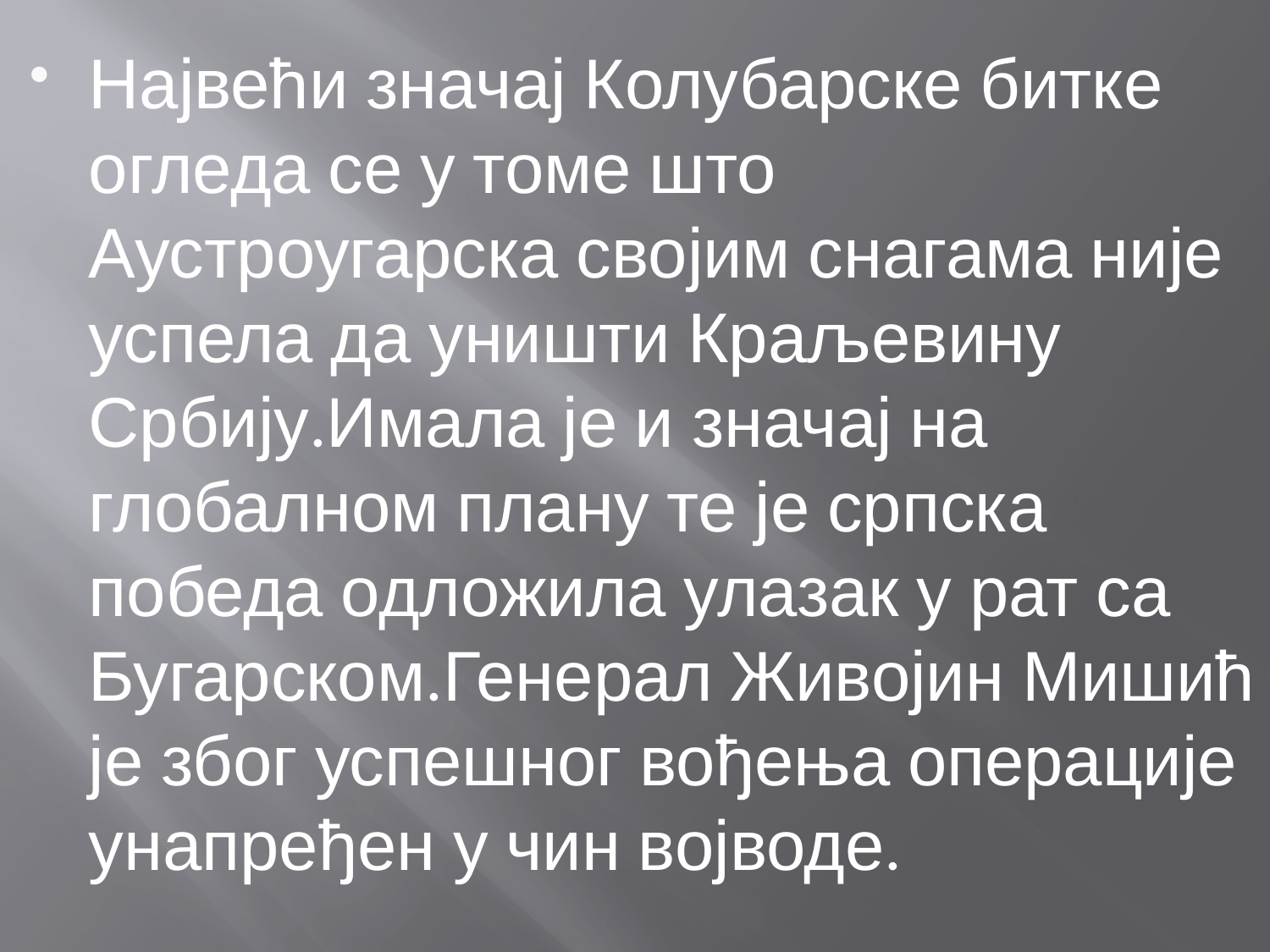

Највећи значај Колубарске битке огледа се у томе што Аустроугарска својим снагама није успела да уништи Краљевину Србију.Имала је и значај на глобалном плану те је српска победа одложила улазак у рат са Бугарском.Генерал Живојин Мишић је због успешног вођења операције унапређен у чин војводе.